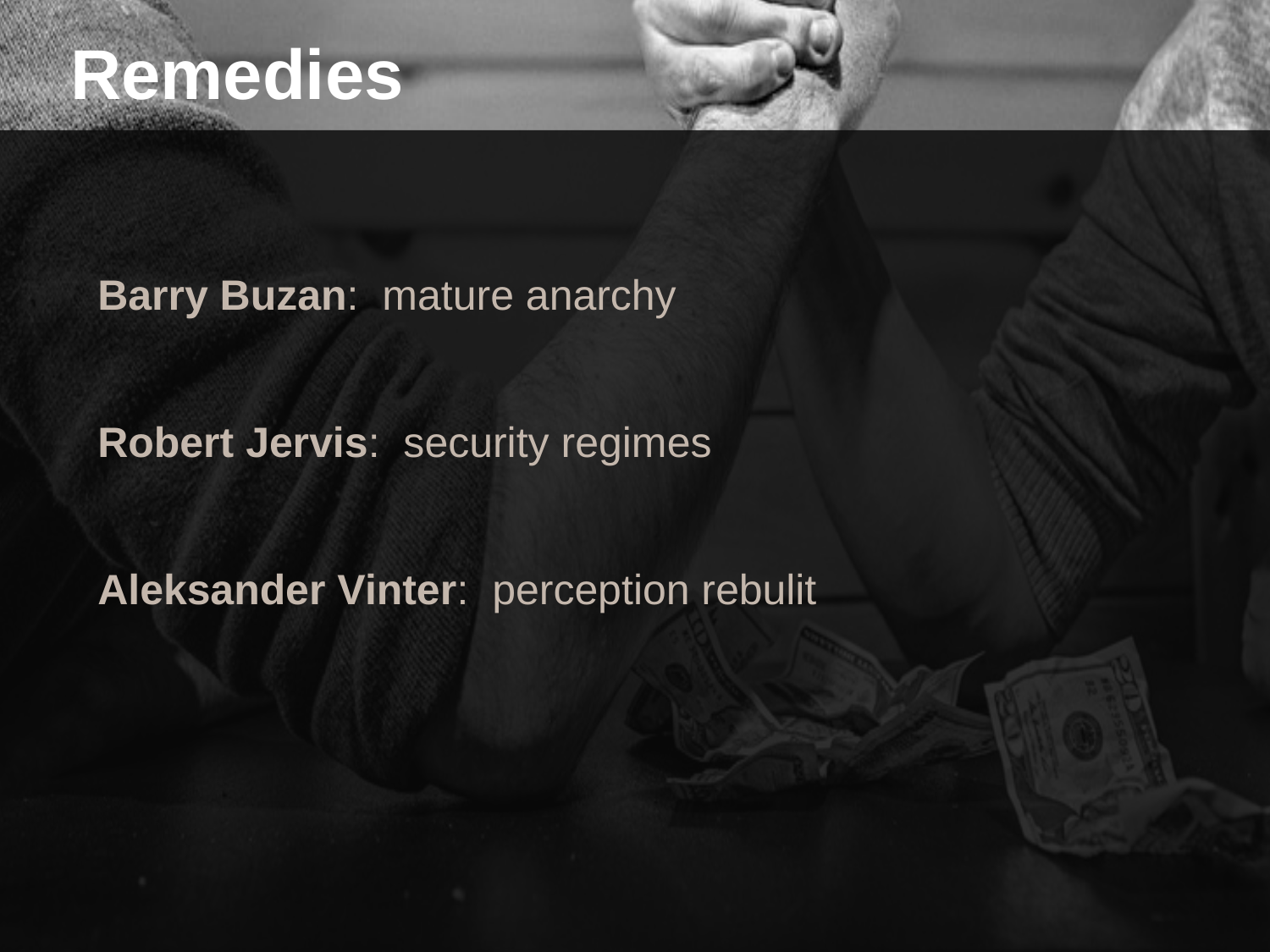

# Remedies
Barry Buzan:  mature anarchy

Robert Jervis:  security regimes

Aleksander Vinter:  perception rebulit